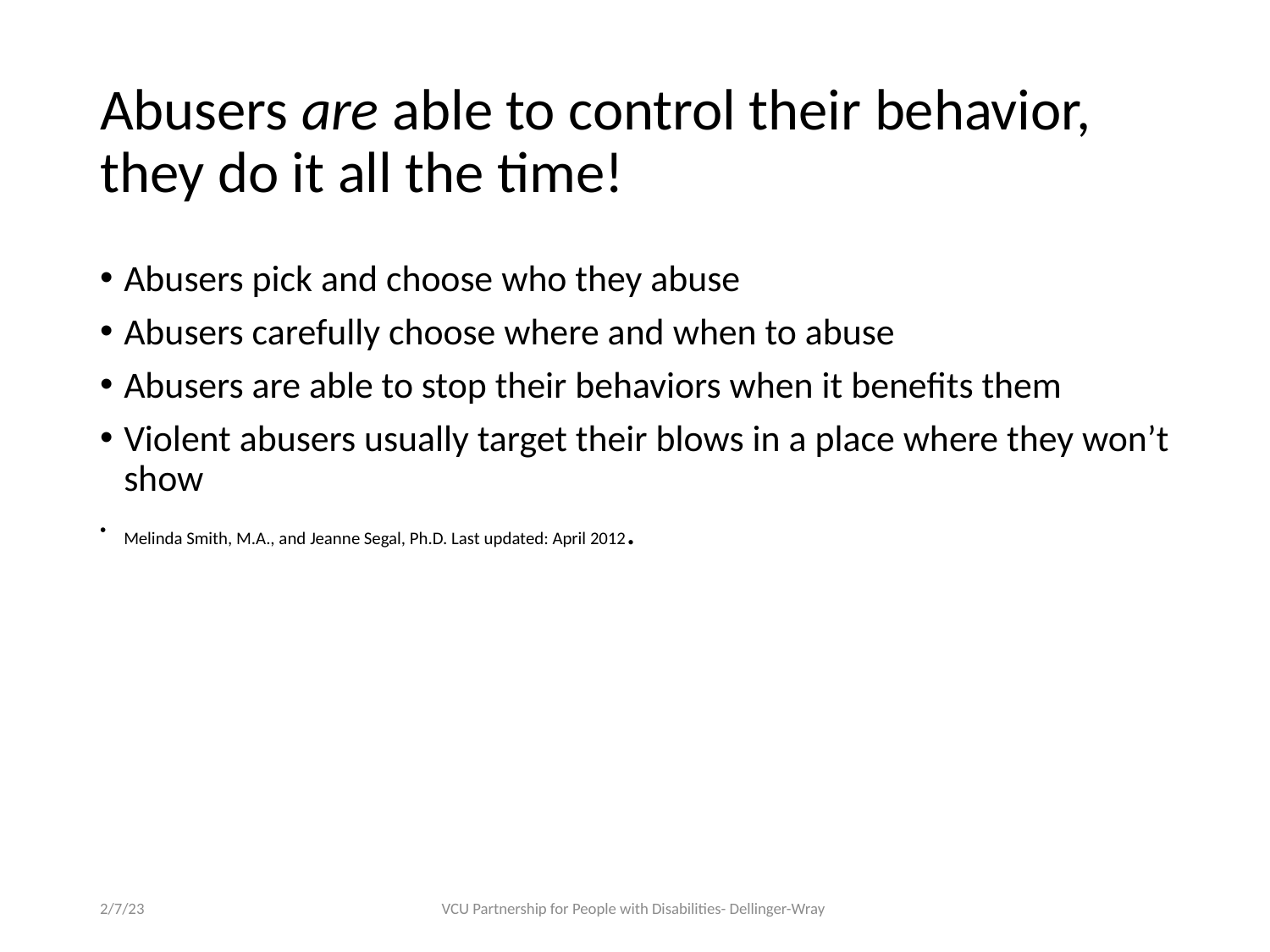

# Abusers are able to control their behavior, they do it all the time!
Abusers pick and choose who they abuse
Abusers carefully choose where and when to abuse
Abusers are able to stop their behaviors when it benefits them
Violent abusers usually target their blows in a place where they won’t show
Melinda Smith, M.A., and Jeanne Segal, Ph.D. Last updated: April 2012.

2/7/23
VCU Partnership for People with Disabilities- Dellinger-Wray